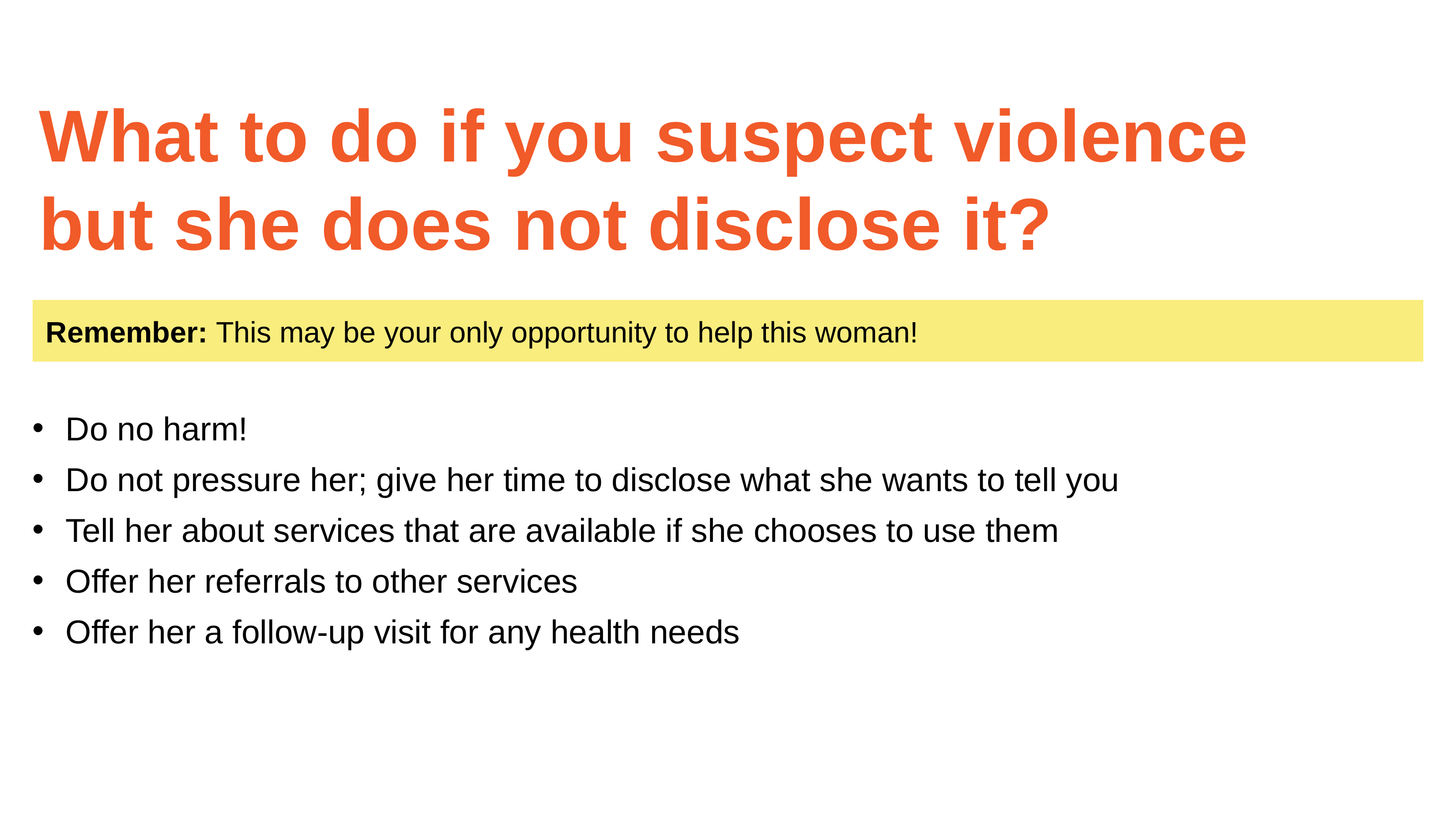

# What to do if you suspect violence but she does not disclose it?
Remember: This may be your only opportunity to help this woman!
Do no harm!
Do not pressure her; give her time to disclose what she wants to tell you
Tell her about services that are available if she chooses to use them
Offer her referrals to other services
Offer her a follow-up visit for any health needs